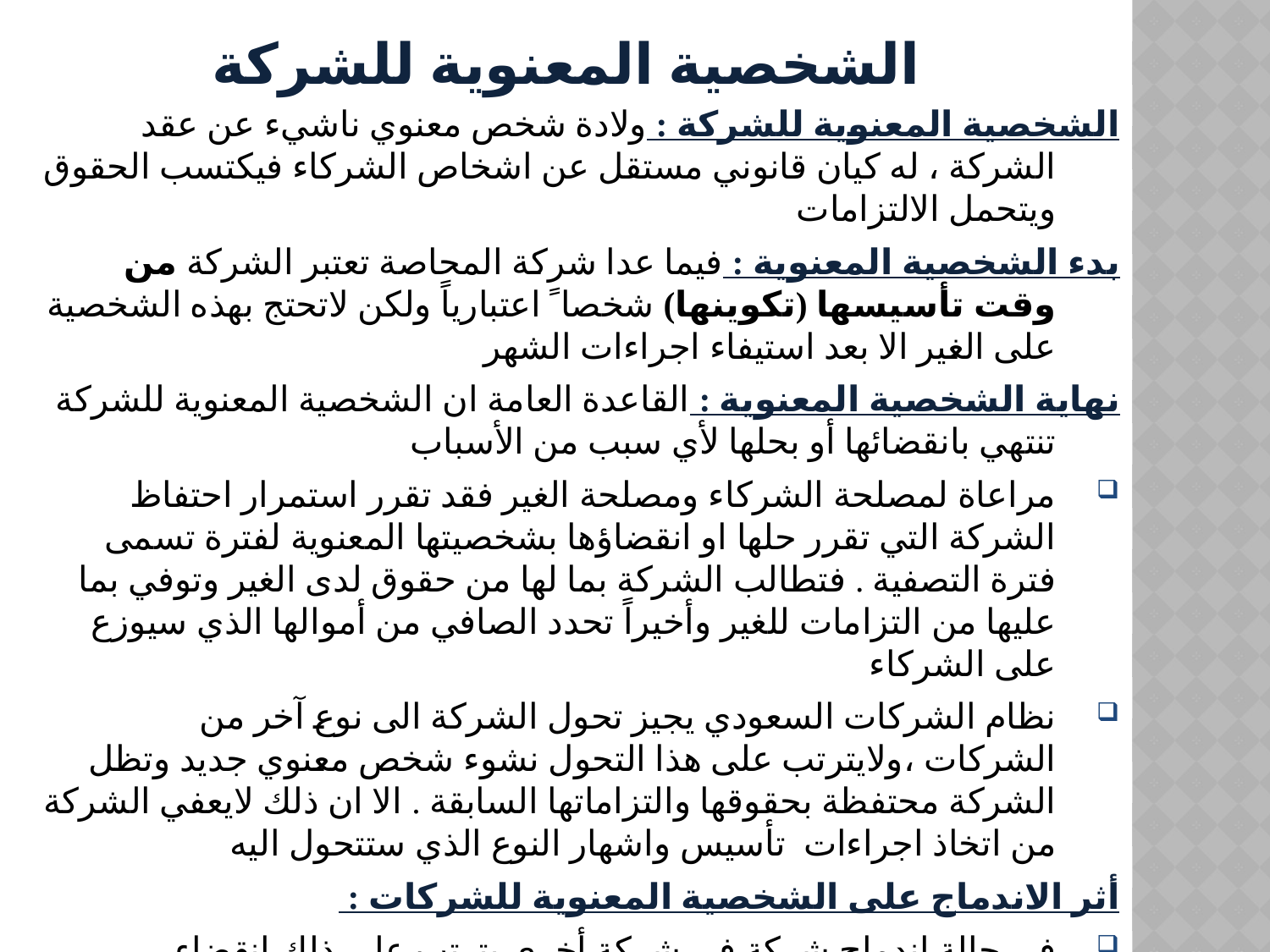

الشخصية المعنوية للشركة
الشخصية المعنوية للشركة : ولادة شخص معنوي ناشيء عن عقد الشركة ، له كيان قانوني مستقل عن اشخاص الشركاء فيكتسب الحقوق ويتحمل الالتزامات
بدء الشخصية المعنوية : فيما عدا شركة المحاصة تعتبر الشركة من وقت تأسيسها (تكوينها) شخصا ً اعتبارياً ولكن لاتحتج بهذه الشخصية على الغير الا بعد استيفاء اجراءات الشهر
نهاية الشخصية المعنوية : القاعدة العامة ان الشخصية المعنوية للشركة تنتهي بانقضائها أو بحلها لأي سبب من الأسباب
مراعاة لمصلحة الشركاء ومصلحة الغير فقد تقرر استمرار احتفاظ الشركة التي تقرر حلها او انقضاؤها بشخصيتها المعنوية لفترة تسمى فترة التصفية . فتطالب الشركة بما لها من حقوق لدى الغير وتوفي بما عليها من التزامات للغير وأخيراً تحدد الصافي من أموالها الذي سيوزع على الشركاء
نظام الشركات السعودي يجيز تحول الشركة الى نوع آخر من الشركات ،ولايترتب على هذا التحول نشوء شخص معنوي جديد وتظل الشركة محتفظة بحقوقها والتزاماتها السابقة . الا ان ذلك لايعفي الشركة من اتخاذ اجراءات  تأسيس واشهار النوع الذي ستتحول اليه
أثر الاندماج على الشخصية المعنوية للشركات :
في حالة اندماج شركة في شركة أخرى يترتب على ذلك انقضاء الشخصية المعنوية للشركة المندمجة
في حالة اندماج شركتين أو أكثر بقصد تكوين شركة واحدة يترتب على ذلك انقضاء الشخصية المعنوية للشركتين ونشوء شخص معنوي جديد